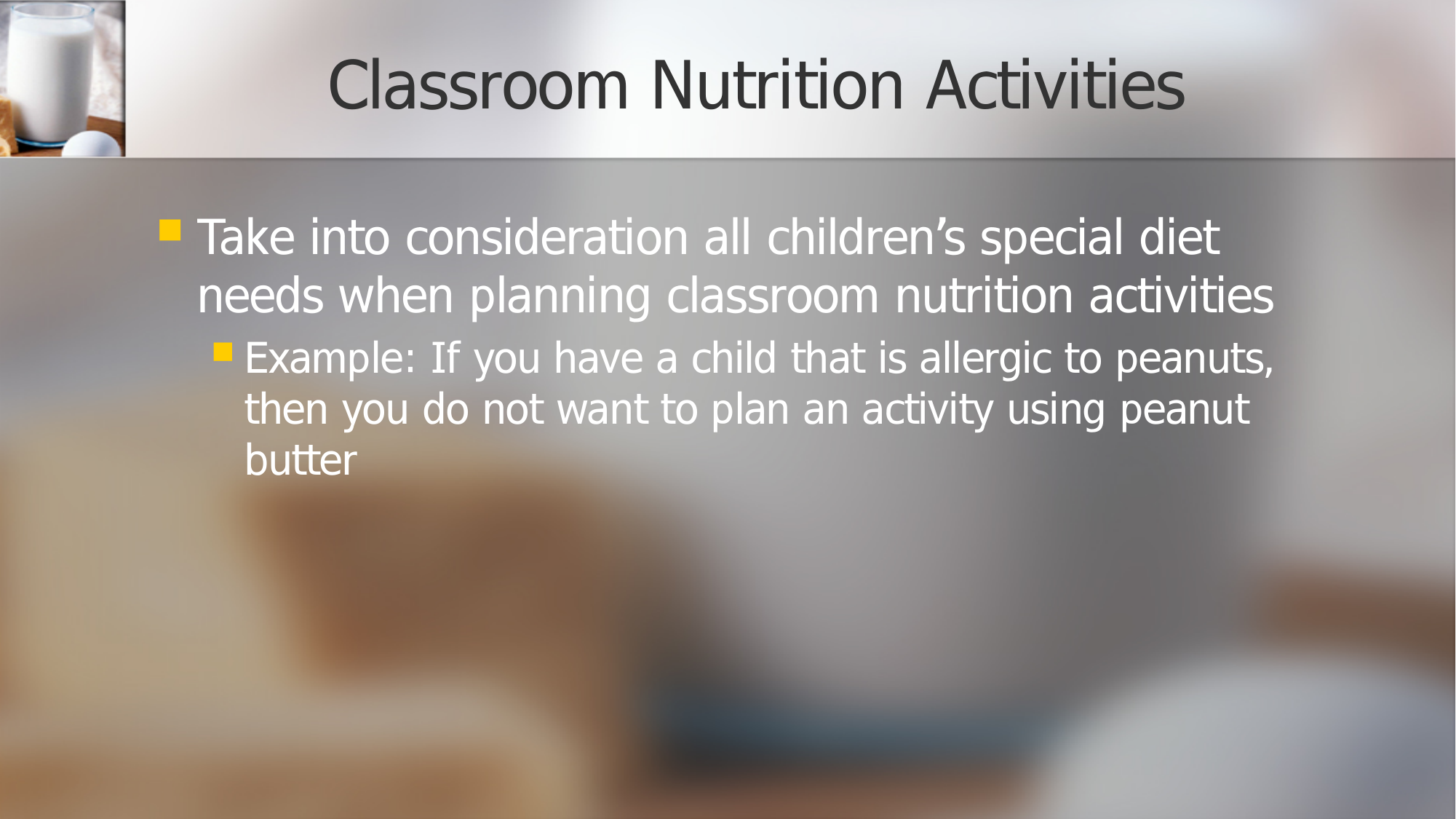

# Classroom Nutrition Activities
Take into consideration all children’s special diet needs when planning classroom nutrition activities
Example: If you have a child that is allergic to peanuts, then you do not want to plan an activity using peanut butter